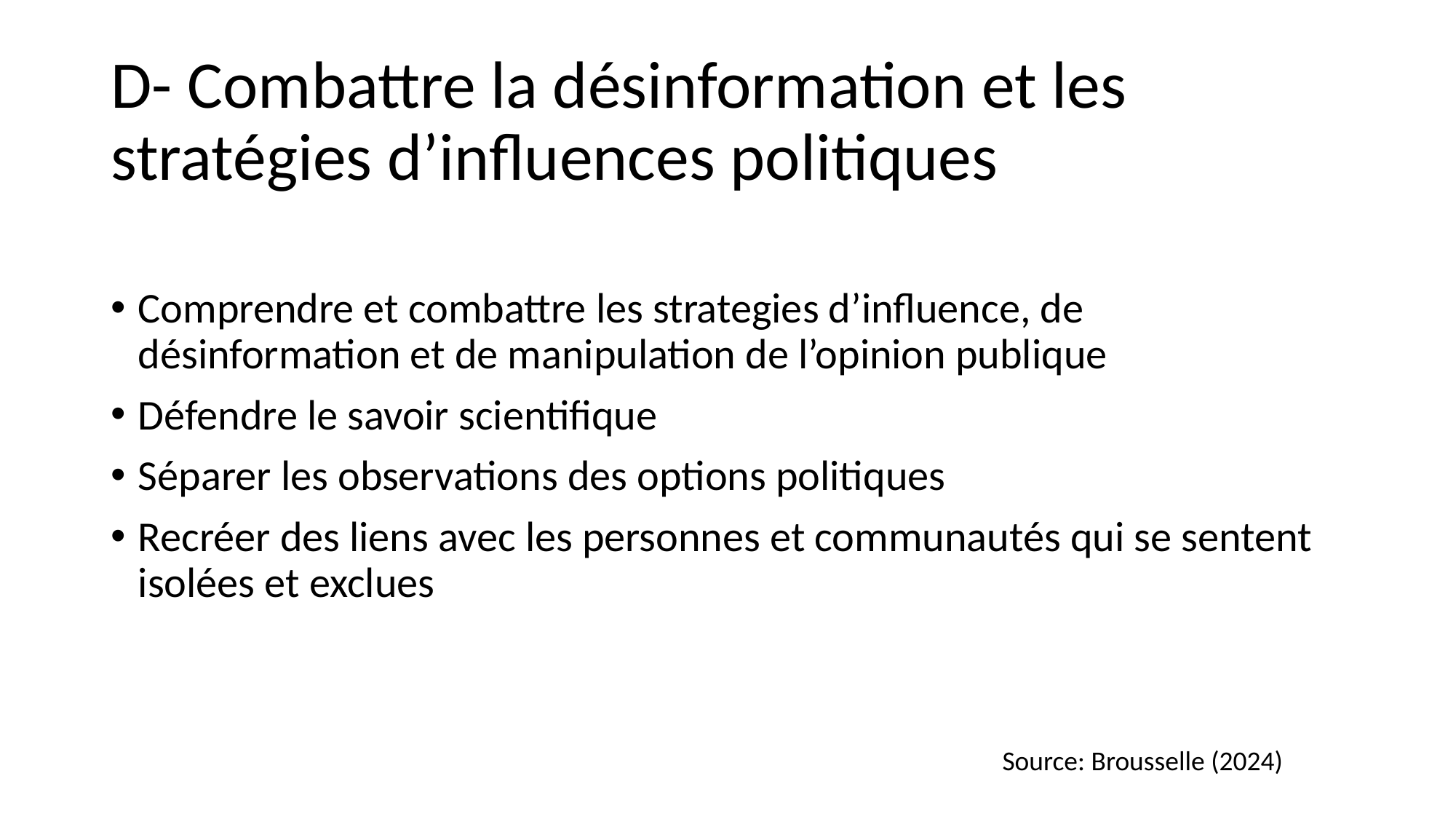

# D- Combattre la désinformation et les stratégies d’influences politiques
Comprendre et combattre les strategies d’influence, de désinformation et de manipulation de l’opinion publique
Défendre le savoir scientifique
Séparer les observations des options politiques
Recréer des liens avec les personnes et communautés qui se sentent isolées et exclues
Source: Brousselle (2024)